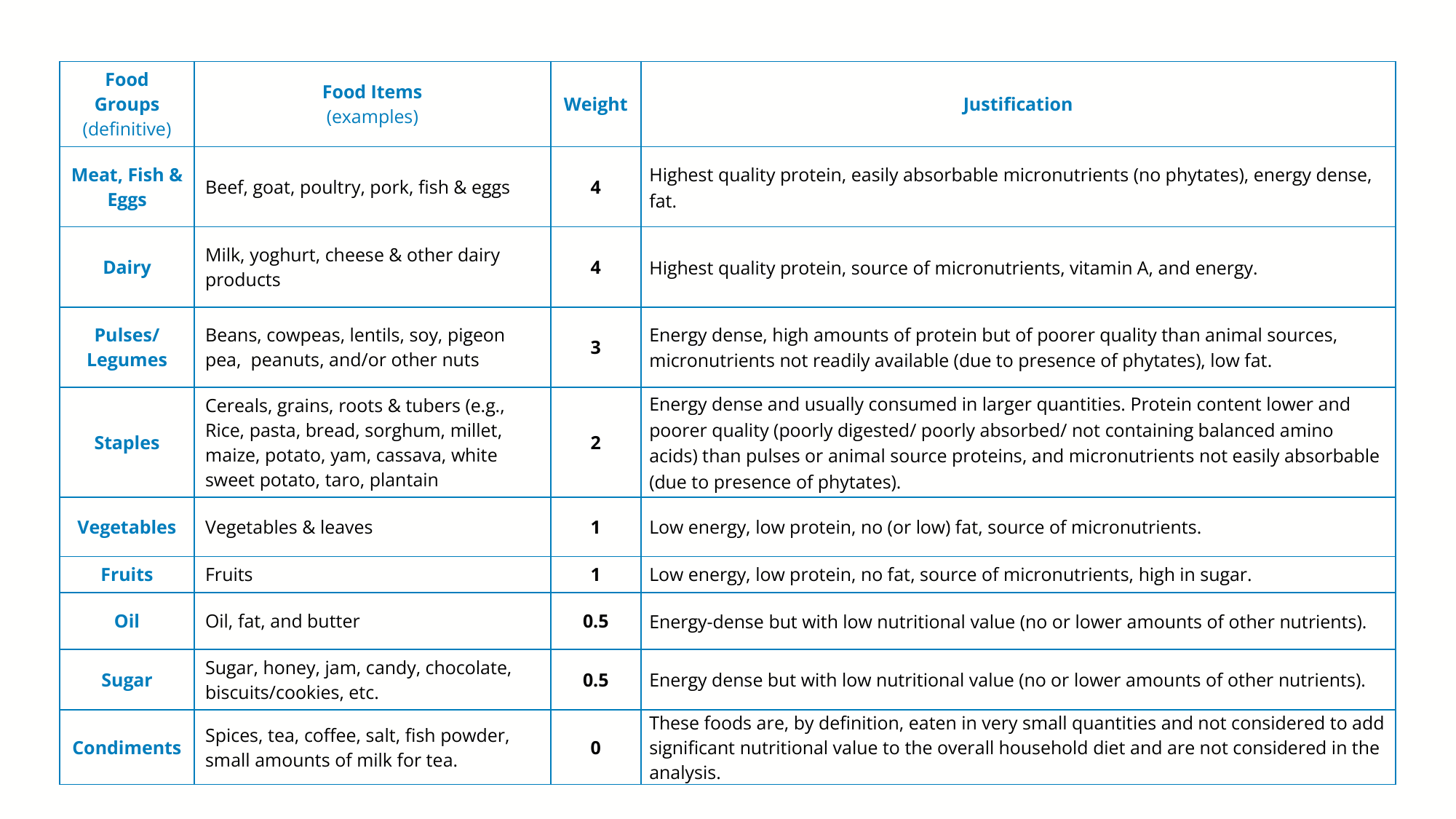

| Food Groups (definitive) | Food Items (examples) | Weight | Justification |
| --- | --- | --- | --- |
| Meat, Fish & Eggs | Beef, goat, poultry, pork, fish & eggs | 4 | Highest quality protein, easily absorbable micronutrients (no phytates), energy dense, fat. |
| Dairy | Milk, yoghurt, cheese & other dairy products | 4 | Highest quality protein, source of micronutrients, vitamin A, and energy. |
| Pulses/ Legumes | Beans, cowpeas, lentils, soy, pigeon pea, peanuts, and/or other nuts | 3 | Energy dense, high amounts of protein but of poorer quality than animal sources, micronutrients not readily available (due to presence of phytates), low fat. |
| Staples | Cereals, grains, roots & tubers (e.g., Rice, pasta, bread, sorghum, millet, maize, potato, yam, cassava, white sweet potato, taro, plantain | 2 | Energy dense and usually consumed in larger quantities. Protein content lower and poorer quality (poorly digested/ poorly absorbed/ not containing balanced amino acids) than pulses or animal source proteins, and micronutrients not easily absorbable (due to presence of phytates). |
| Vegetables | Vegetables & leaves | 1 | Low energy, low protein, no (or low) fat, source of micronutrients. |
| Fruits | Fruits | 1 | Low energy, low protein, no fat, source of micronutrients, high in sugar. |
| Oil | Oil, fat, and butter | 0.5 | Energy-dense but with low nutritional value (no or lower amounts of other nutrients). |
| Sugar | Sugar, honey, jam, candy, chocolate, biscuits/cookies, etc. | 0.5 | Energy dense but with low nutritional value (no or lower amounts of other nutrients). |
| Condiments | Spices, tea, coffee, salt, fish powder, small amounts of milk for tea. | 0 | These foods are, by definition, eaten in very small quantities and not considered to add significant nutritional value to the overall household diet and are not considered in the analysis. |